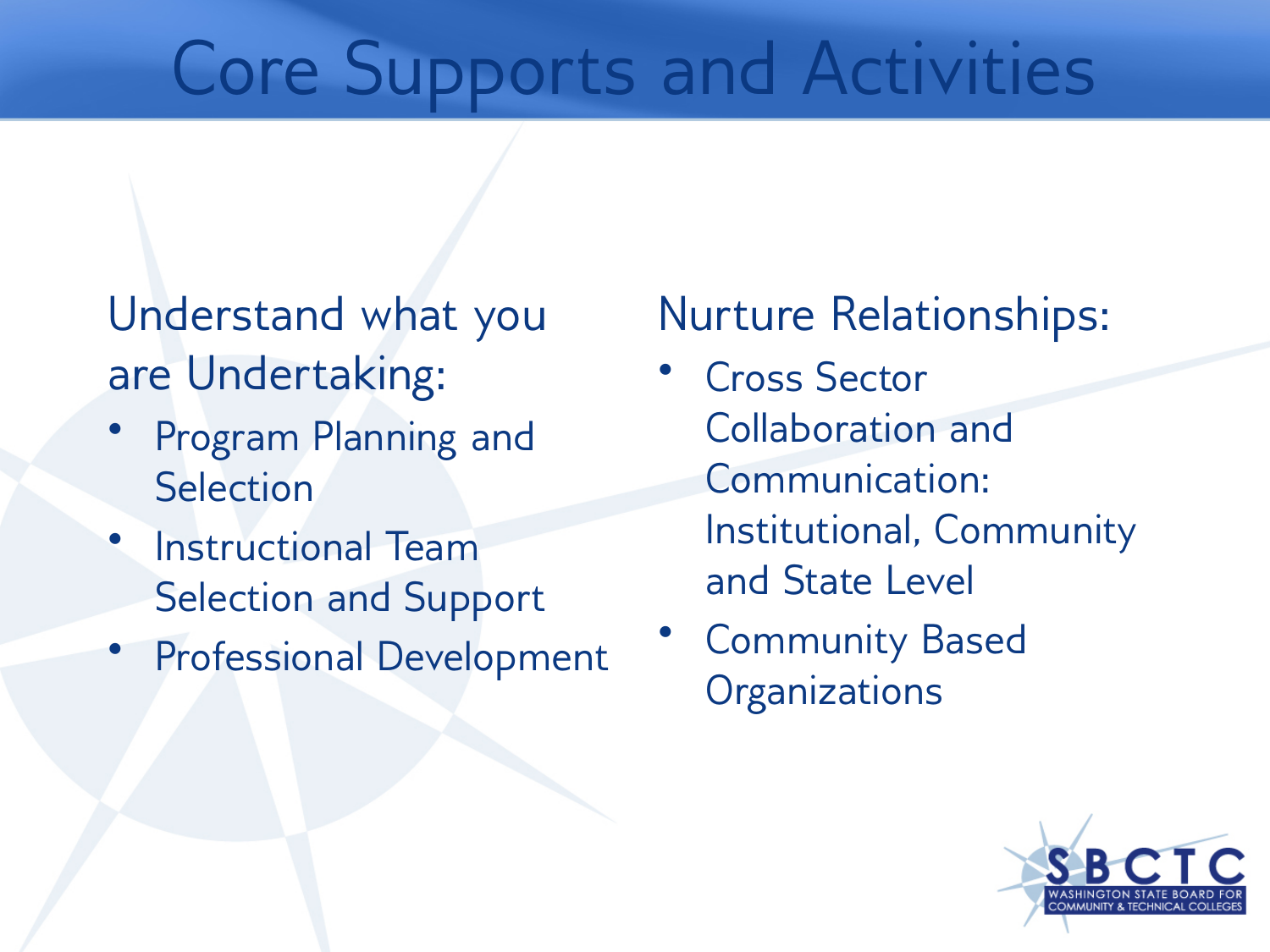

# Core Supports and Activities
Understand what you are Undertaking:
Program Planning and Selection
Instructional Team Selection and Support
Professional Development

Nurture Relationships:
Cross Sector Collaboration and Communication: Institutional, Community and State Level
Community Based Organizations